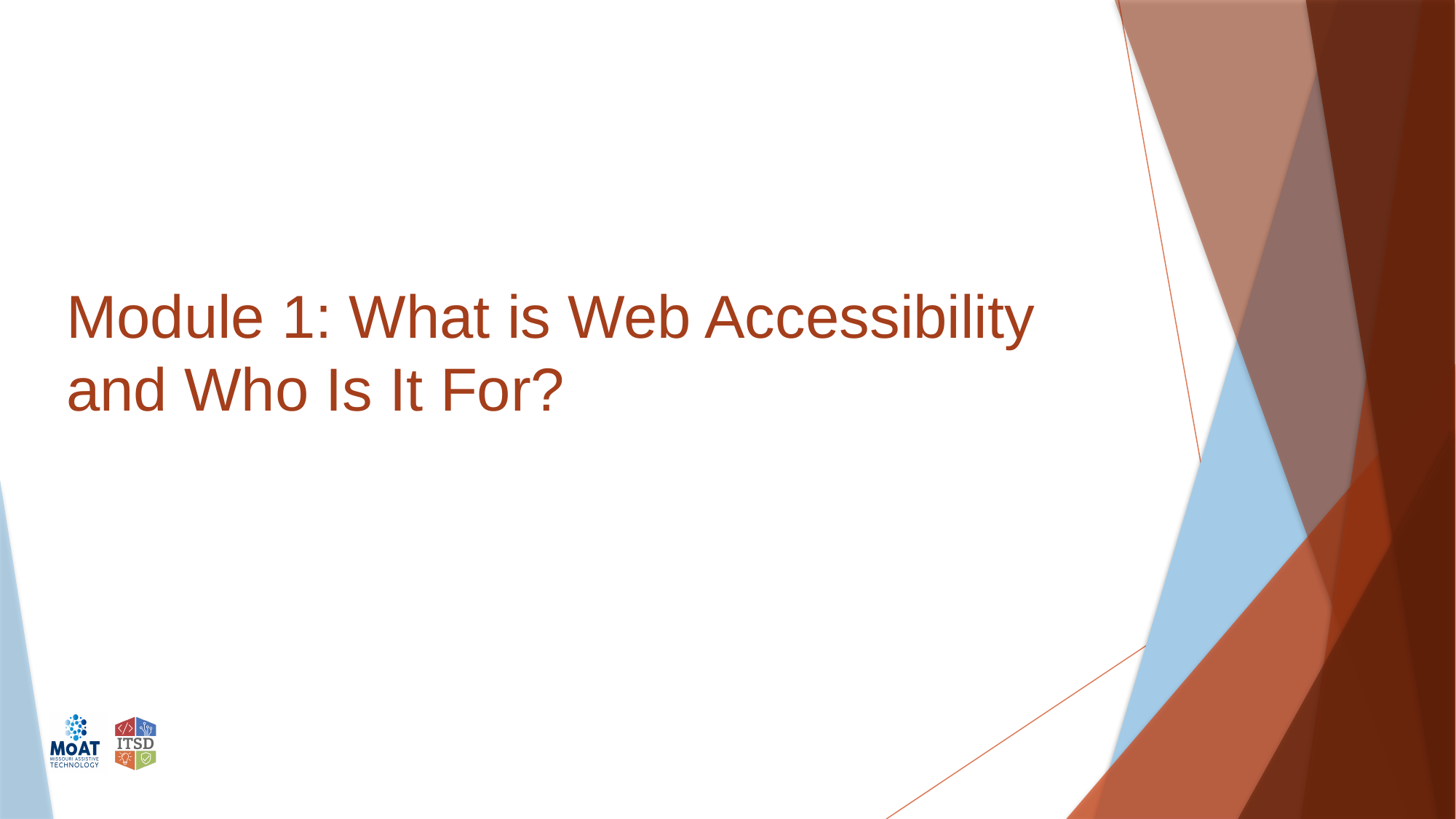

# Module 1: What is Web Accessibility and Who Is It For?